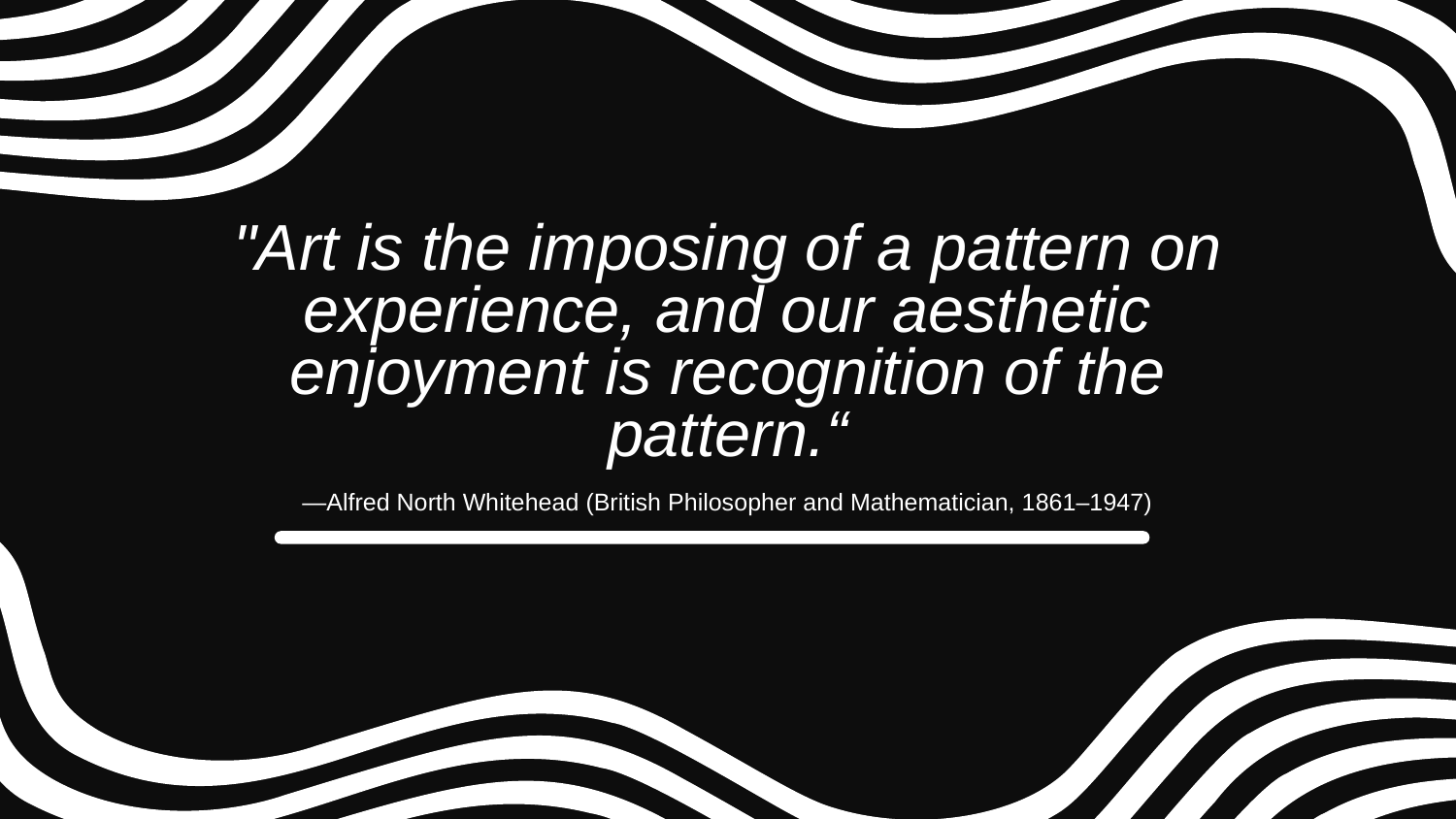

# "Art is the imposing of a pattern on experience, and our aesthetic enjoyment is recognition of the pattern.“ —Alfred North Whitehead (British Philosopher and Mathematician, 1861–1947)